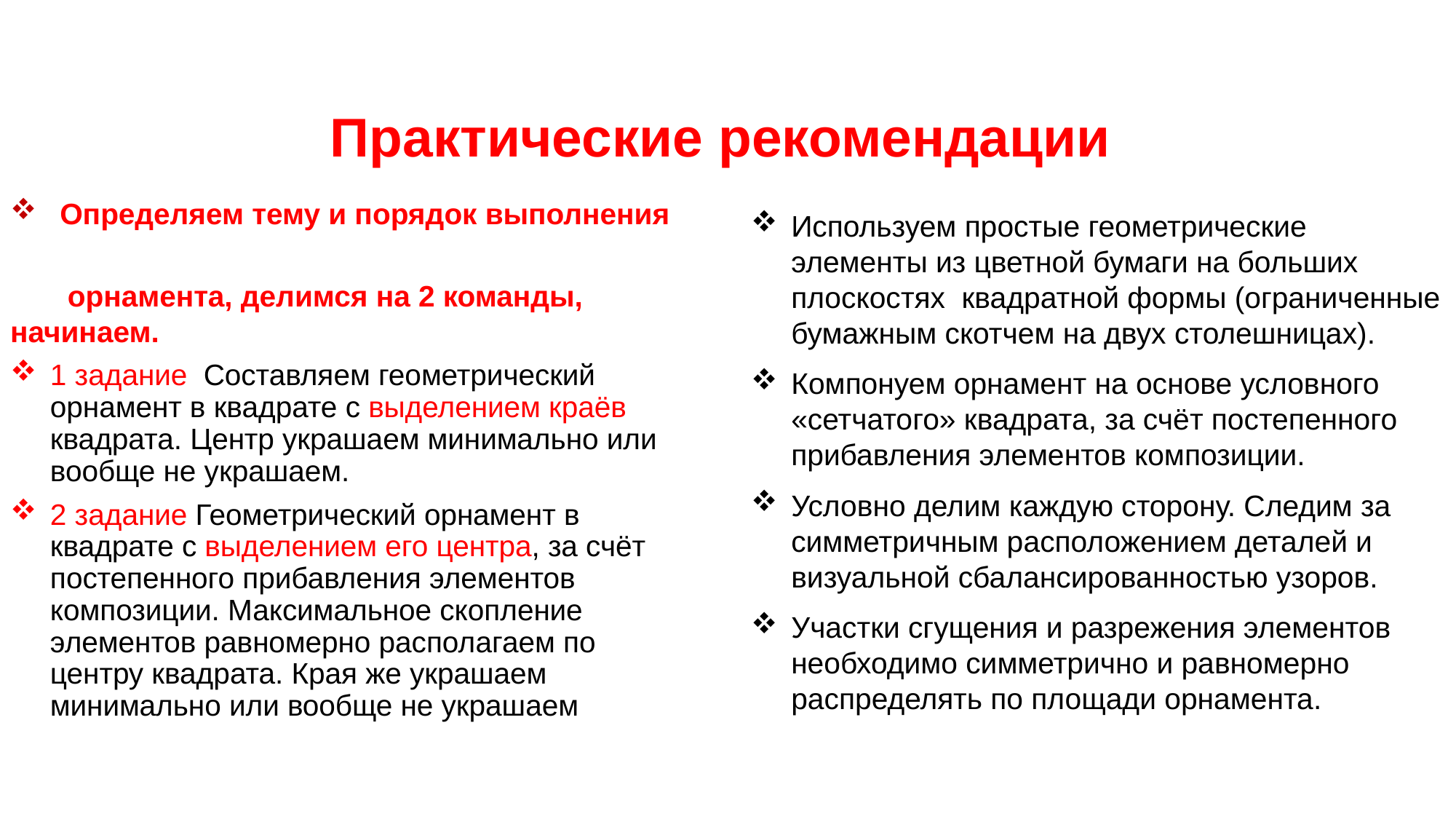

# Практические рекомендации
  Определяем тему и порядок выполнения
       орнамента, делимся на 2 команды, начинаем.
1 задание  Составляем геометрический орнамент в квадрате с выделением краёв квадрата. Центр украшаем минимально или вообще не украшаем.
2 задание Геометрический орнамент в квадрате с выделением его центра, за счёт постепенного прибавления элементов композиции. Максимальное скопление элементов равномерно располагаем по центру квадрата. Края же украшаем минимально или вообще не украшаем

Используем простые геометрические элементы из цветной бумаги на больших плоскостях  квадратной формы (ограниченные бумажным скотчем на двух столешницах).
Компонуем орнамент на основе условного  «сетчатого» квадрата, за счёт постепенного прибавления элементов композиции.
Условно делим каждую сторону. Следим за симметричным расположением деталей и  визуальной сбалансированностью узоров.
Участки сгущения и разрежения элементов необходимо симметрично и равномерно распределять по площади орнамента.